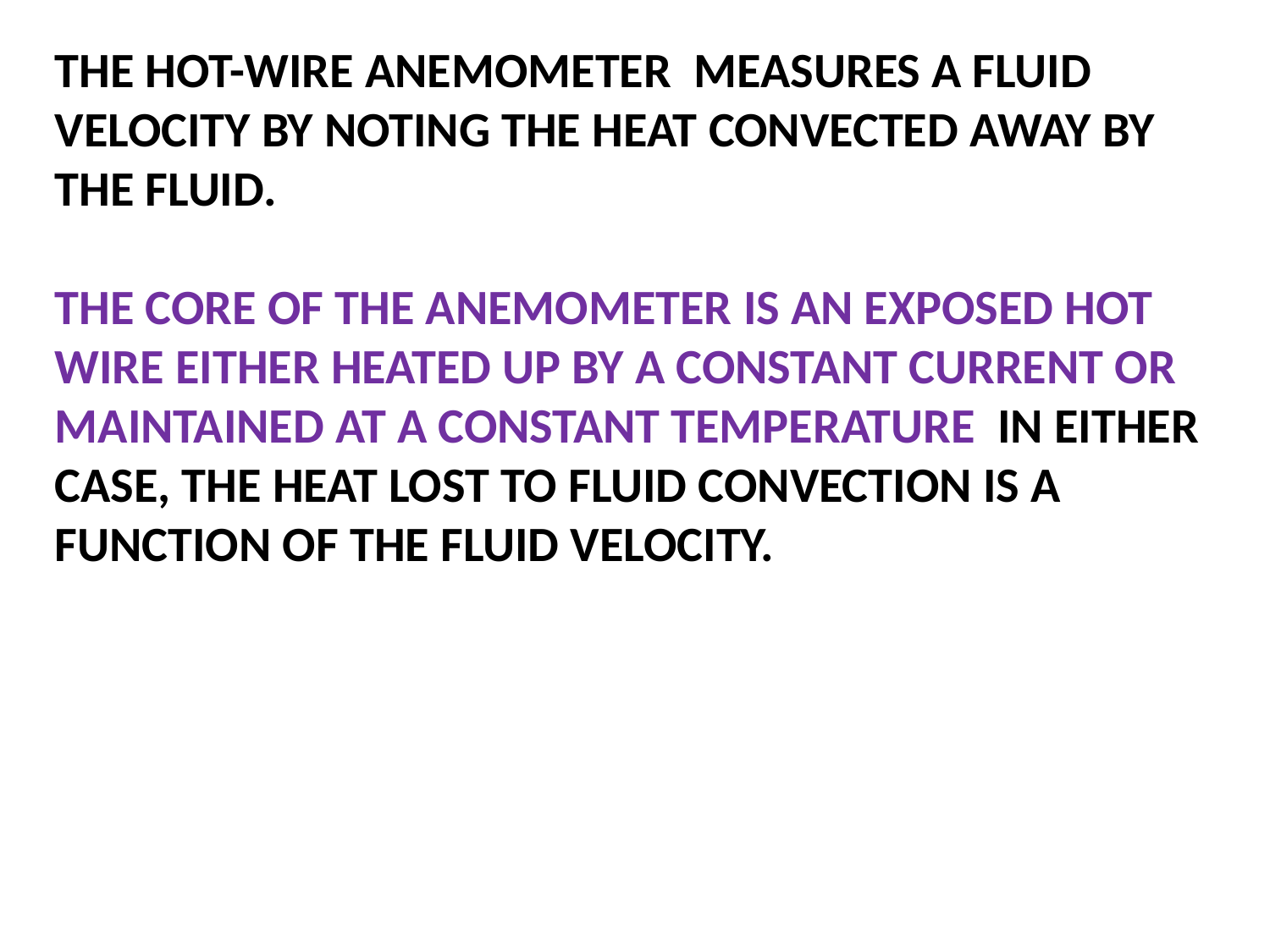

THE HOT-WIRE ANEMOMETER  MEASURES A FLUID VELOCITY BY NOTING THE HEAT CONVECTED AWAY BY THE FLUID.

THE CORE OF THE ANEMOMETER IS AN EXPOSED HOT WIRE EITHER HEATED UP BY A CONSTANT CURRENT OR MAINTAINED AT A CONSTANT TEMPERATURE  IN EITHER CASE, THE HEAT LOST TO FLUID CONVECTION IS A FUNCTION OF THE FLUID VELOCITY.